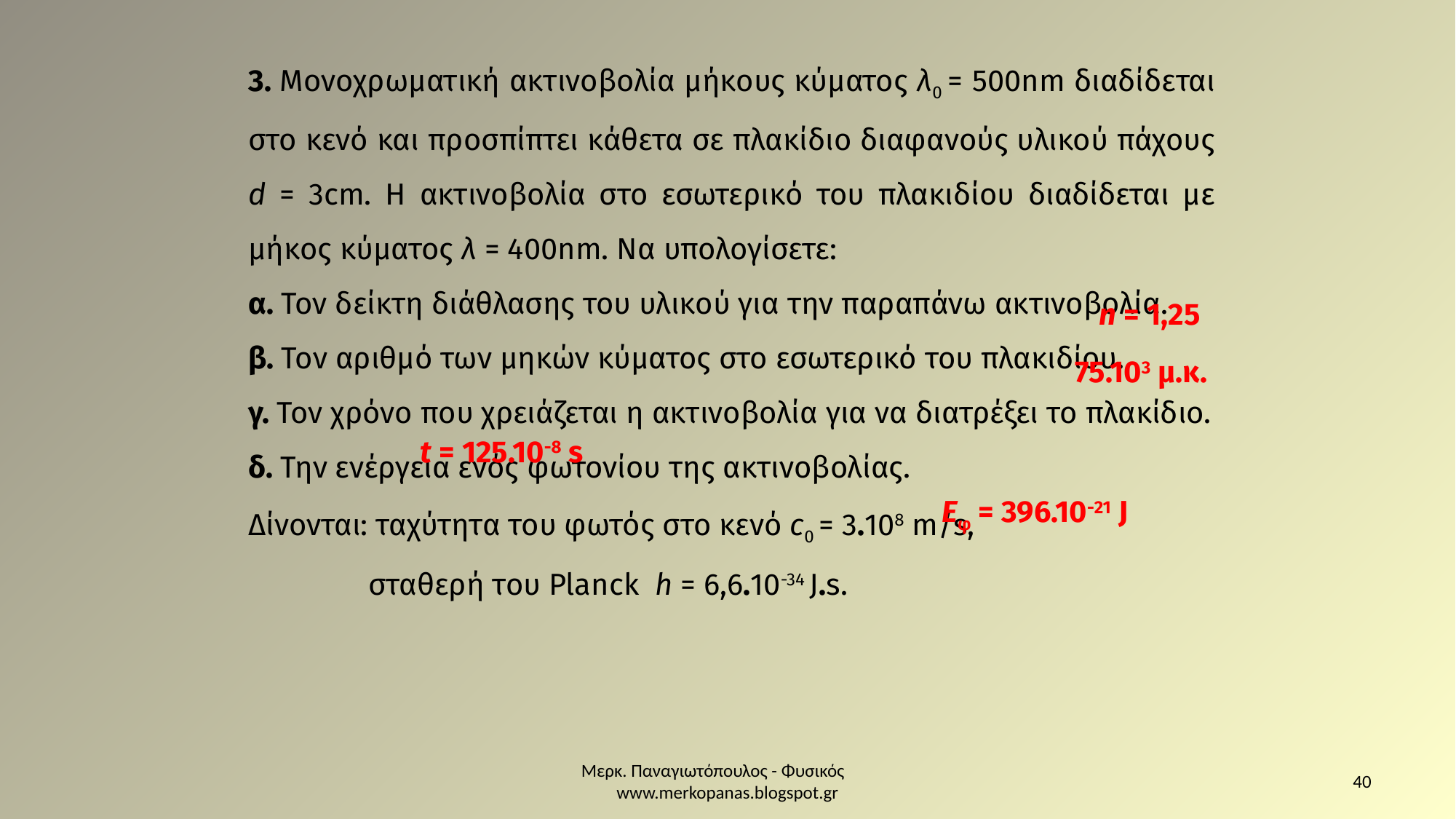

3. Μονοχρωματική ακτινοβολία μήκους κύματος λ0 = 500nm διαδίδεται στο κενό και προσπίπτει κάθετα σε πλακίδιο διαφανούς υλικού πάχους d = 3cm. Η ακτινοβολία στο εσωτερικό του πλακιδίου διαδίδεται με μήκος κύματος λ = 400nm. Να υπολογίσετε:
α. Τον δείκτη διάθλασης του υλικού για την παραπάνω ακτινοβολία.
β. Τον αριθμό των μηκών κύματος στο εσωτερικό του πλακιδίου.
γ. Τον χρόνο που χρειάζεται η ακτινοβολία για να διατρέξει το πλακίδιο.
δ. Την ενέργεια ενός φωτονίου της ακτινοβολίας.
Δίνονται: ταχύτητα του φωτός στο κενό c0 = 3.108 m/s,
               σταθερή του Planck  h = 6,6.10-34 J.s.
n = 1,25
75.103 μ.κ.
t = 125.10-8 s
Eφ = 396.10-21 J
Μερκ. Παναγιωτόπουλος - Φυσικός        www.merkopanas.blogspot.gr
40